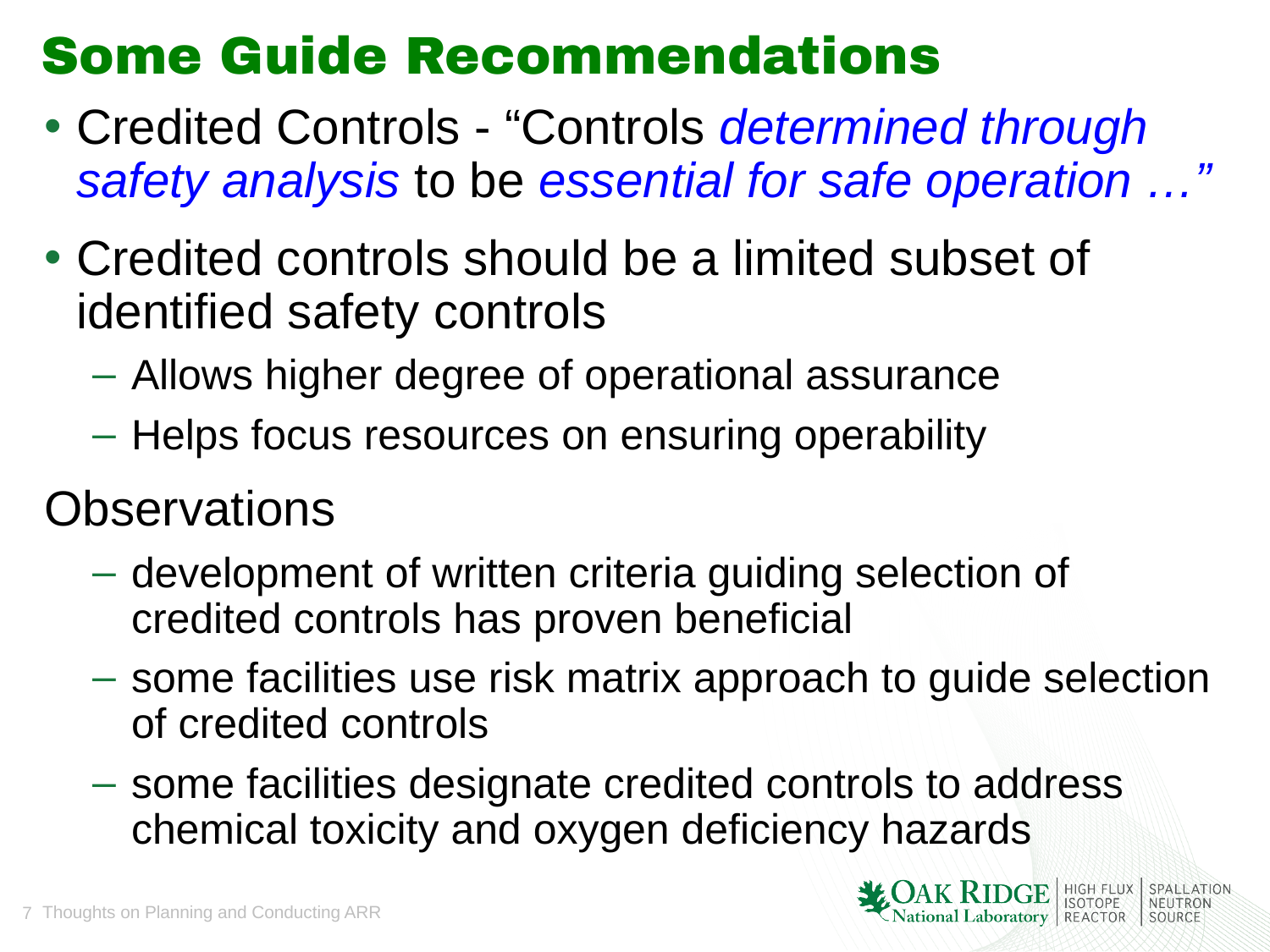

# Some Guide Recommendations
Credited Controls - “Controls determined through safety analysis to be essential for safe operation …”
Credited controls should be a limited subset of identified safety controls
Allows higher degree of operational assurance
Helps focus resources on ensuring operability
Observations
development of written criteria guiding selection of credited controls has proven beneficial
some facilities use risk matrix approach to guide selection of credited controls
some facilities designate credited controls to address chemical toxicity and oxygen deficiency hazards